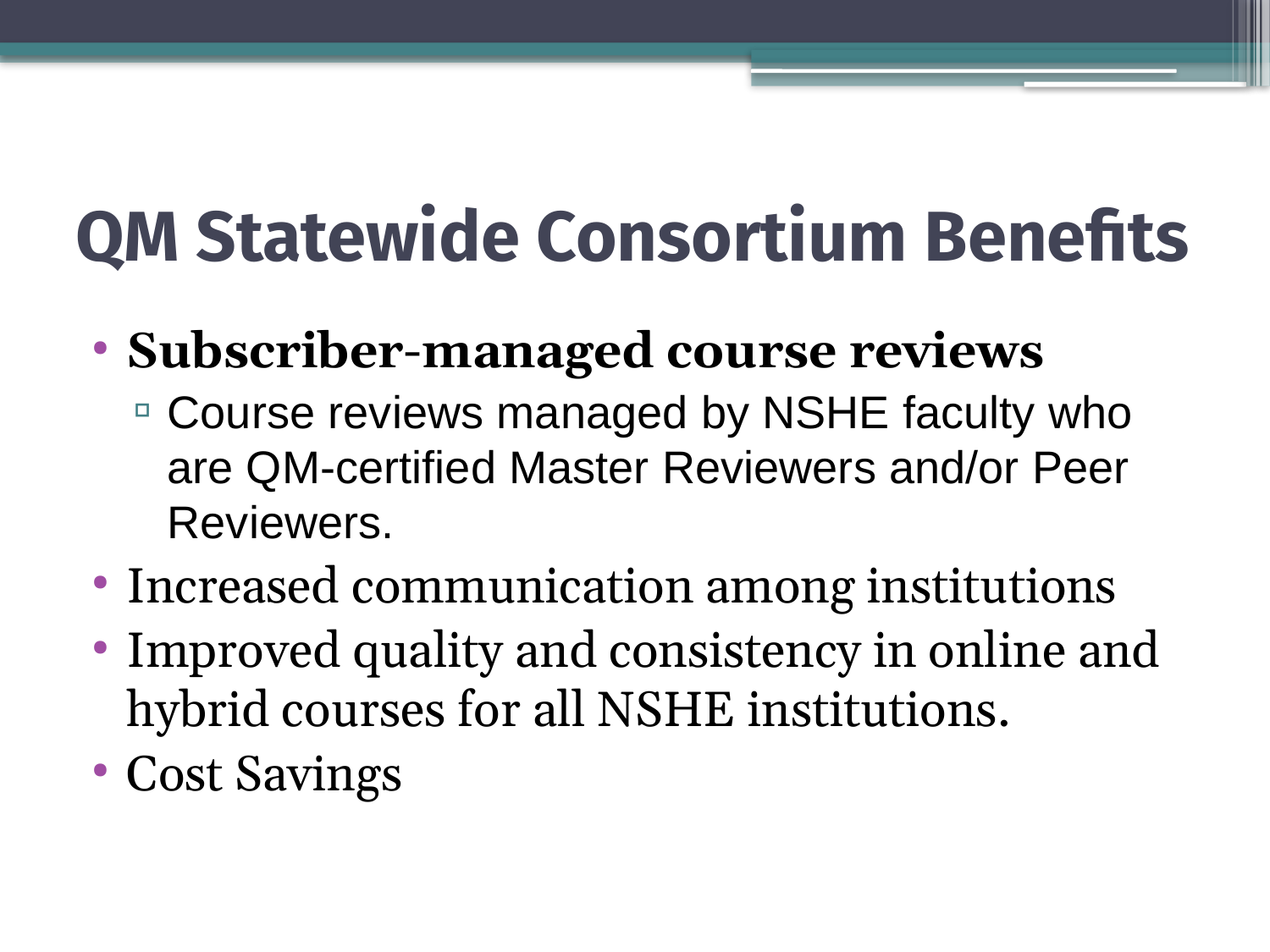

# QM Statewide Consortium Benefits
Subscriber-managed course reviews
Course reviews managed by NSHE faculty who are QM-certified Master Reviewers and/or Peer Reviewers.
Increased communication among institutions
Improved quality and consistency in online and hybrid courses for all NSHE institutions.
Cost Savings